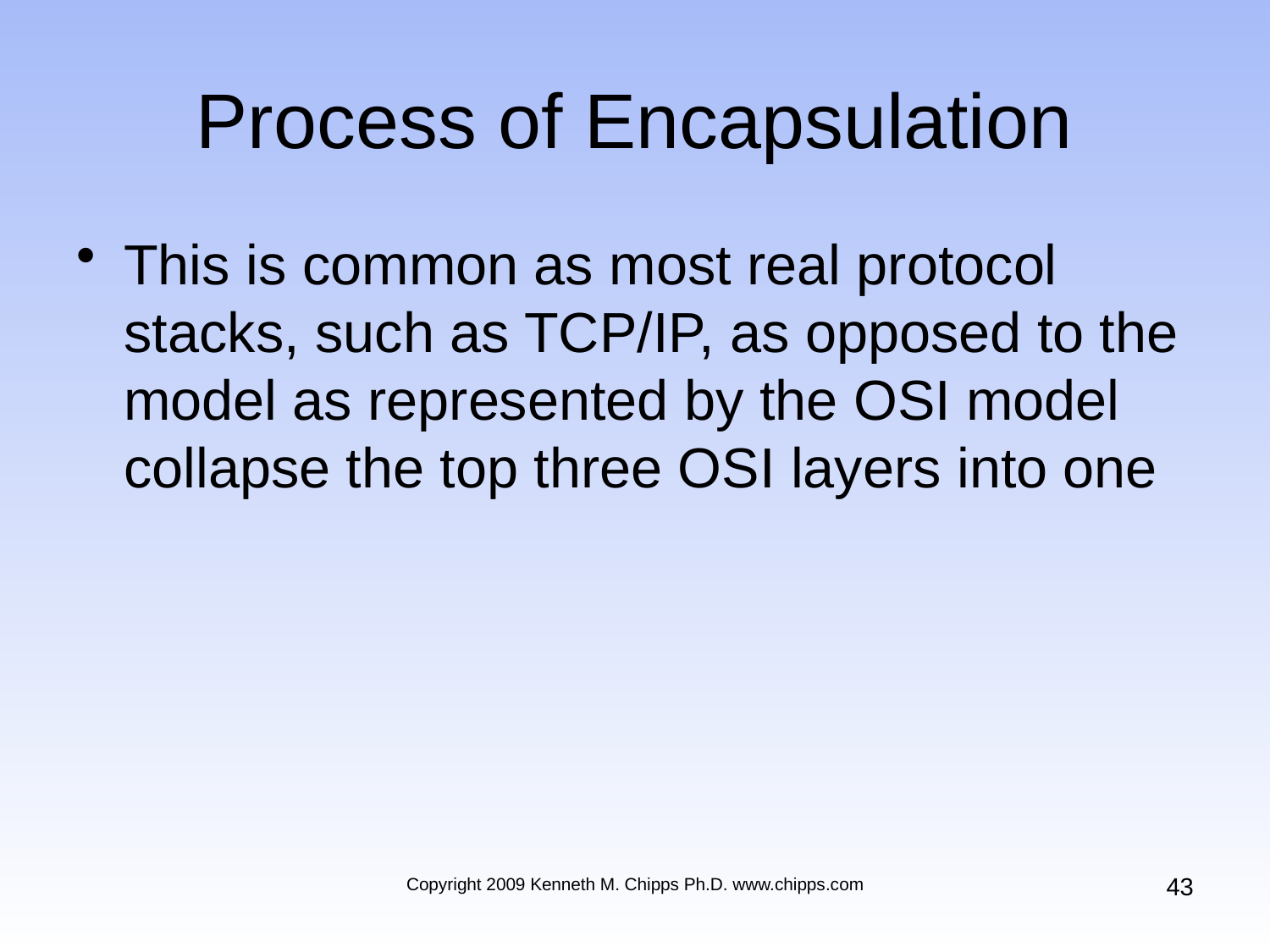

# Process of Encapsulation
This is common as most real protocol stacks, such as TCP/IP, as opposed to the model as represented by the OSI model collapse the top three OSI layers into one
43
Copyright 2009 Kenneth M. Chipps Ph.D. www.chipps.com